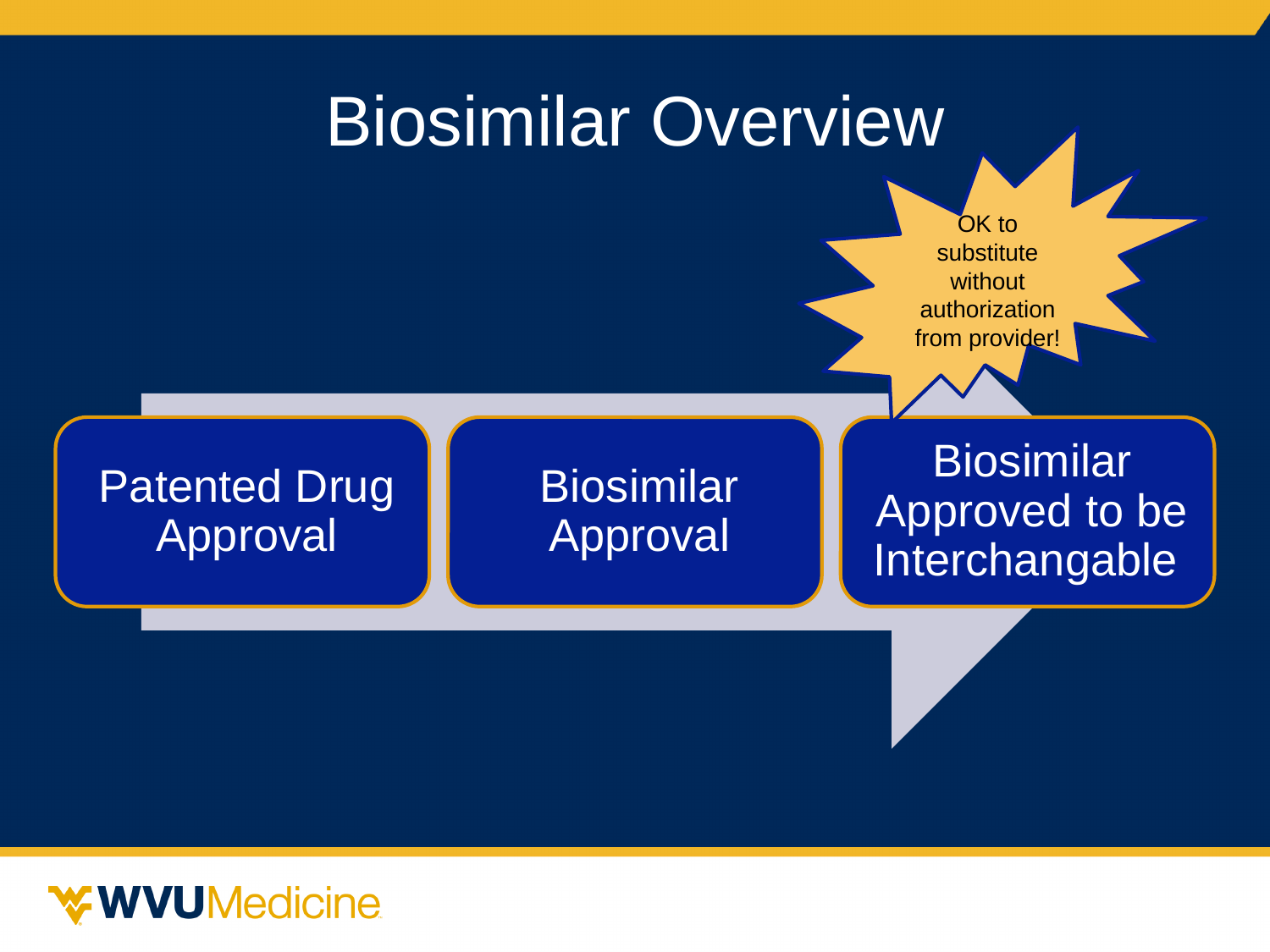

# Biosimilar Overview
OK to substitute without authorization from provider!
Patented Drug Approval
Biosimilar Approval
Biosimilar Approved to be Interchangable